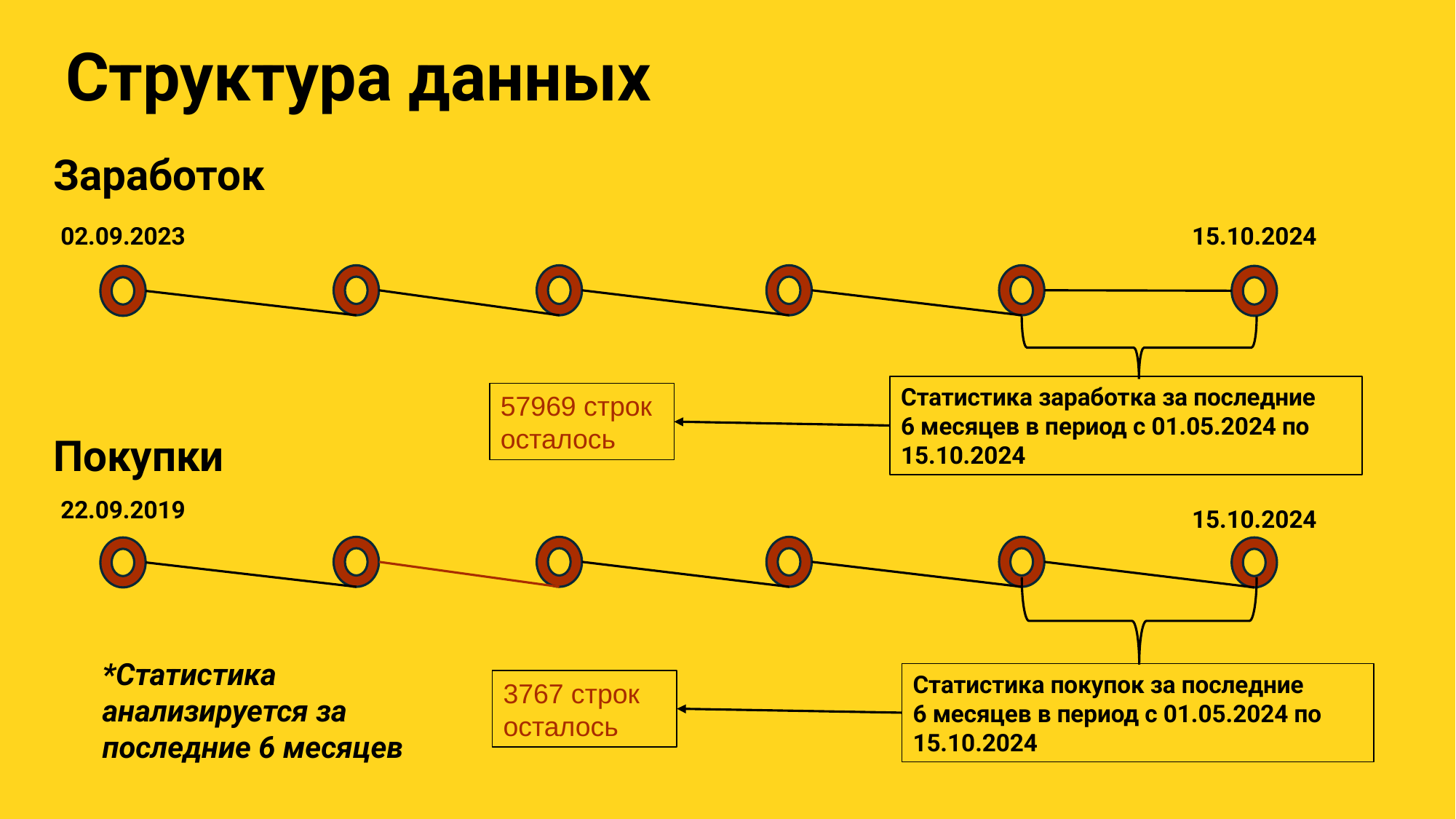

# Структура данных
Заработок
02.09.2023
15.10.2024

Статистика заработка за последние
6 месяцев в период с 01.05.2024 по 15.10.2024
57969 строк осталось
Покупки
22.09.2019
15.10.2024

*Статистика анализируется за последние 6 месяцев
Статистика покупок за последние
6 месяцев в период с 01.05.2024 по 15.10.2024
3767 строк осталось